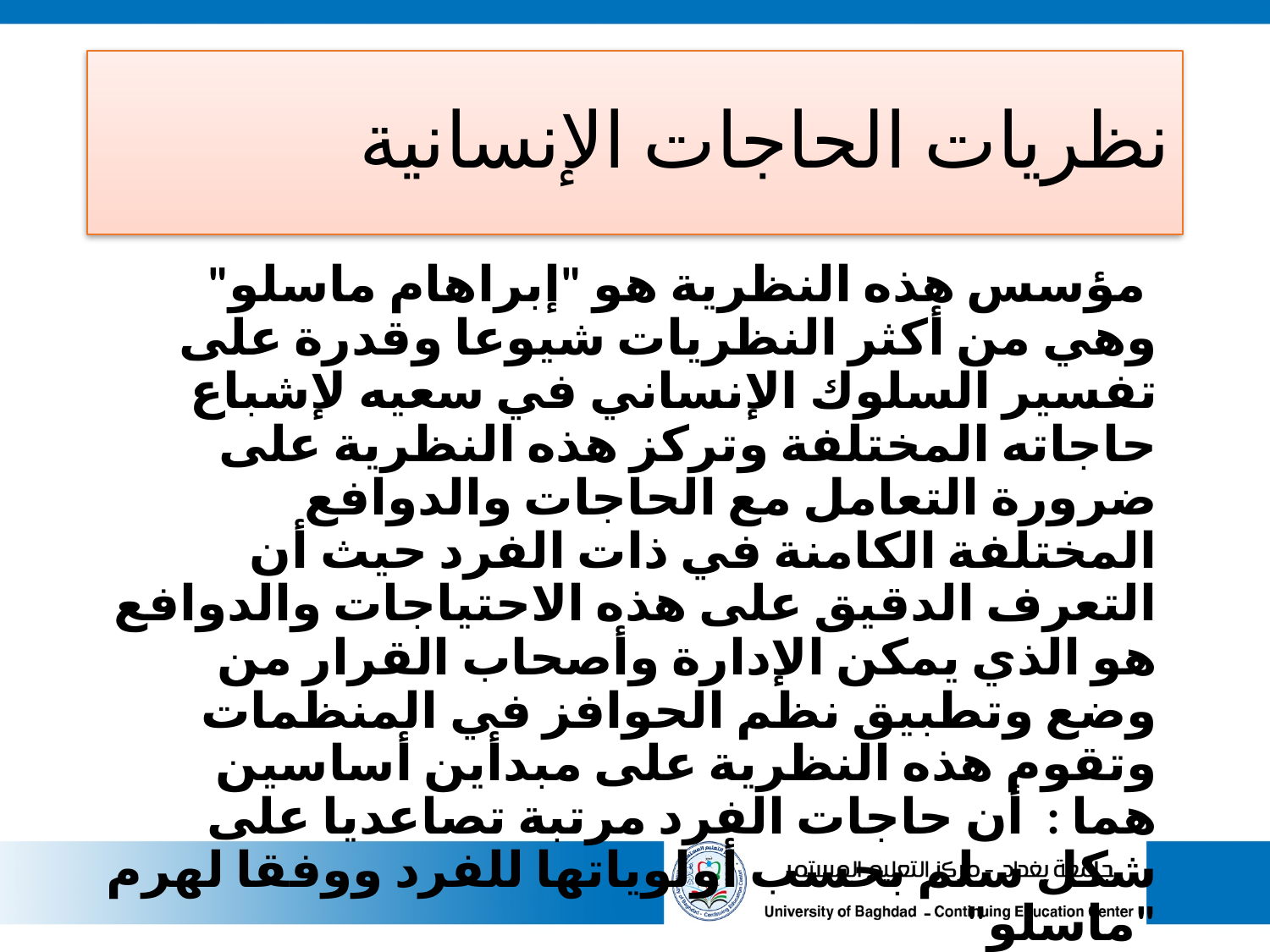

# نظريات الحاجات الإنسانية
 مؤسس هذه النظرية هو "إبراهام ماسلو" وهي من أكثر النظريات شيوعا وقدرة على تفسير السلوك الإنساني في سعيه لإشباع حاجاته المختلفة وتركز هذه النظرية على ضرورة التعامل مع الحاجات والدوافع المختلفة الكامنة في ذات الفرد حيث أن التعرف الدقيق على هذه الاحتياجات والدوافع هو الذي يمكن الإدارة وأصحاب القرار من وضع وتطبيق نظم الحوافز في المنظمات وتقوم هذه النظرية على مبدأين أساسين هما :  أن حاجات الفرد مرتبة تصاعديا على شكل سلم بحسب أولوياتها للفرد ووفقا لهرم "ماسلو"